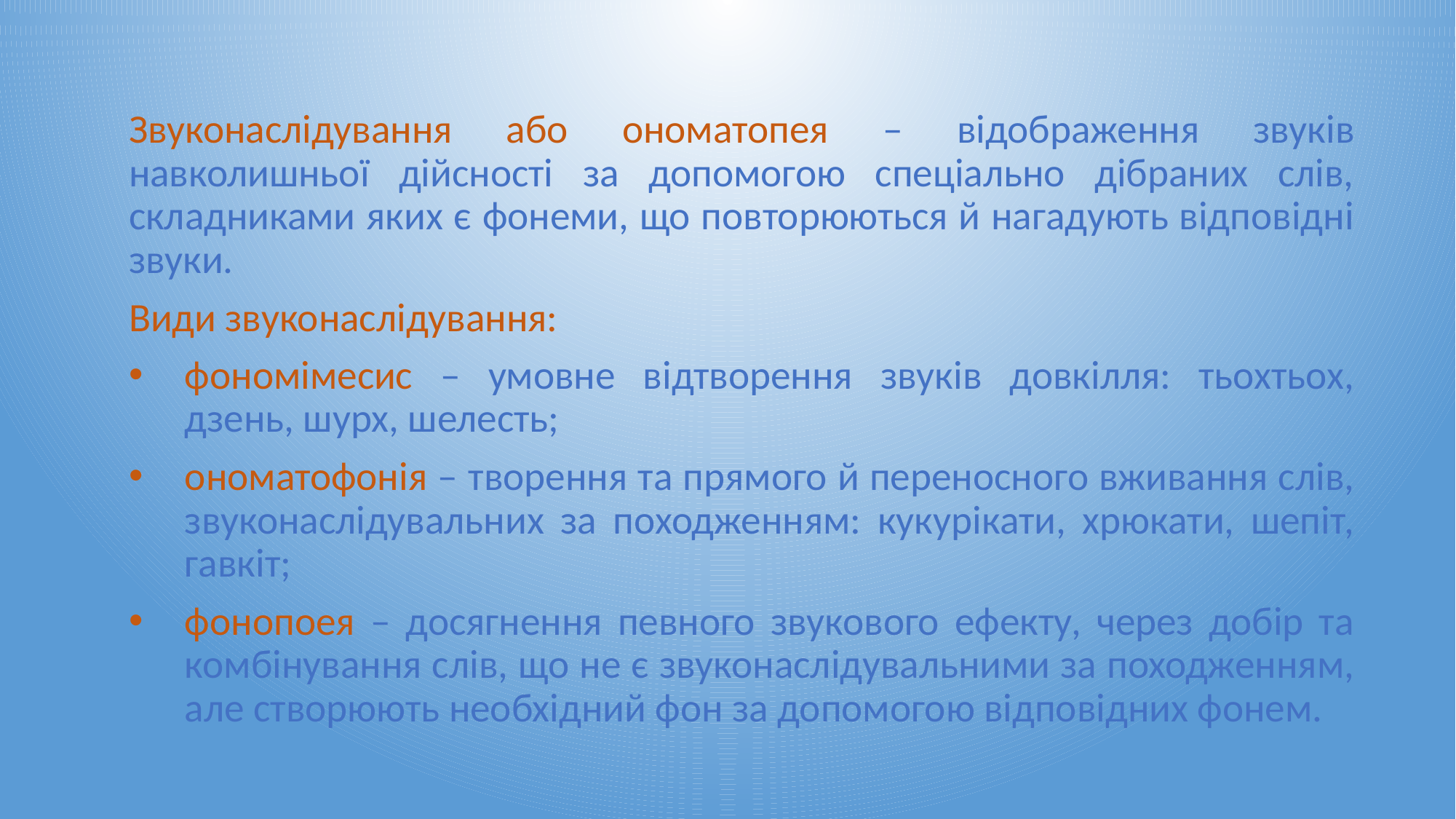

Звуконаслідування або ономатопея – відображення звуків навколишньої дійсності за допомогою спеціально дібраних слів, складниками яких є фонеми, що повторюються й нагадують відповідні звуки.
Види звуконаслідування:
фономімесис – умовне відтворення звуків довкілля: тьохтьох, дзень, шурх, шелесть;
ономатофонія – творення та прямого й переносного вживання слів, звуконаслідувальних за походженням: кукурікати, хрюкати, шепіт, гавкіт;
фонопоея – досягнення певного звукового ефекту, через добір та комбінування слів, що не є звуконаслідувальними за походженням, але створюють необхідний фон за допомогою відповідних фонем.